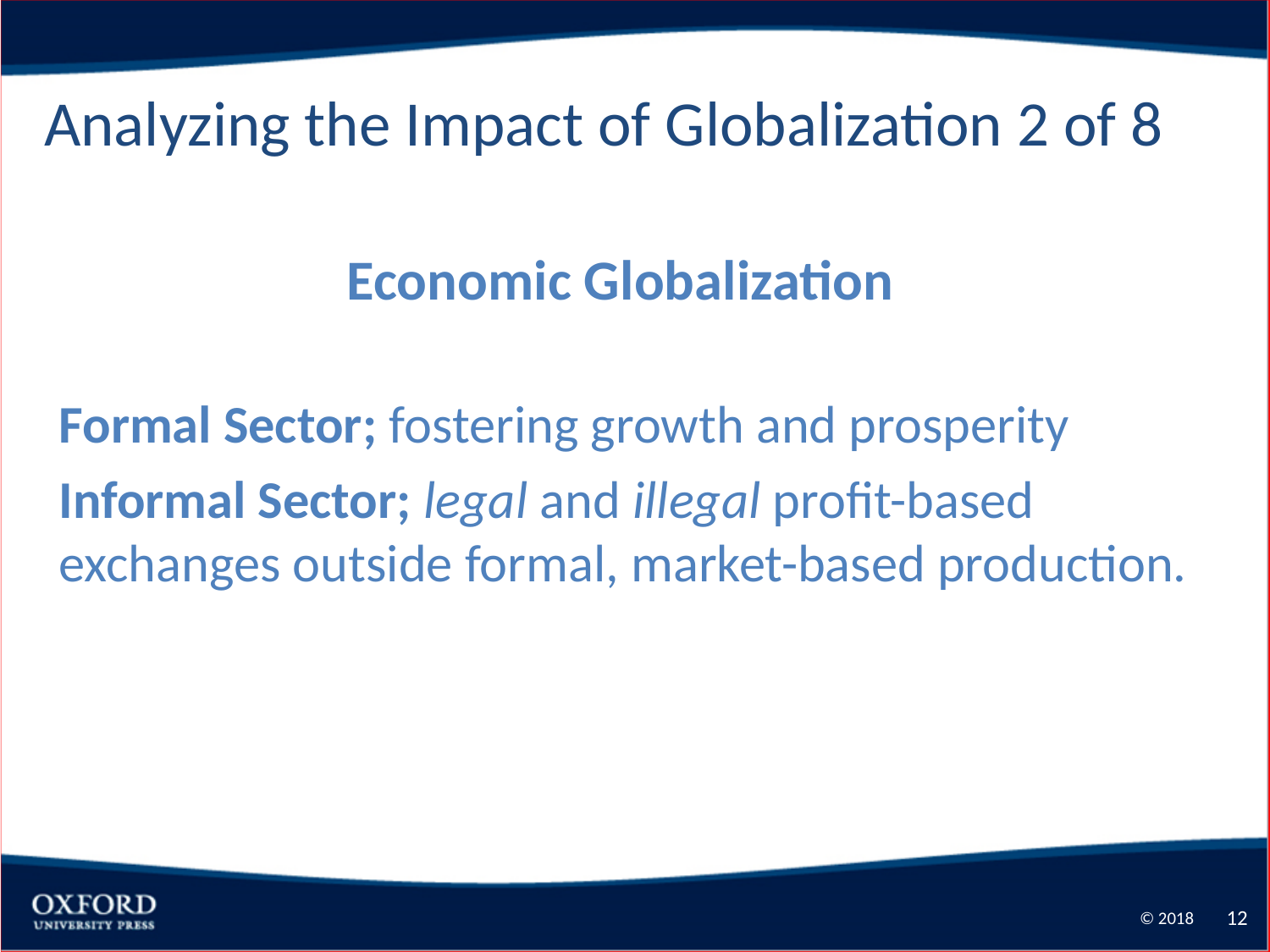

Analyzing the Impact of Globalization 2 of 8
Economic Globalization
Formal Sector; fostering growth and prosperity
Informal Sector; legal and illegal profit-based exchanges outside formal, market-based production.